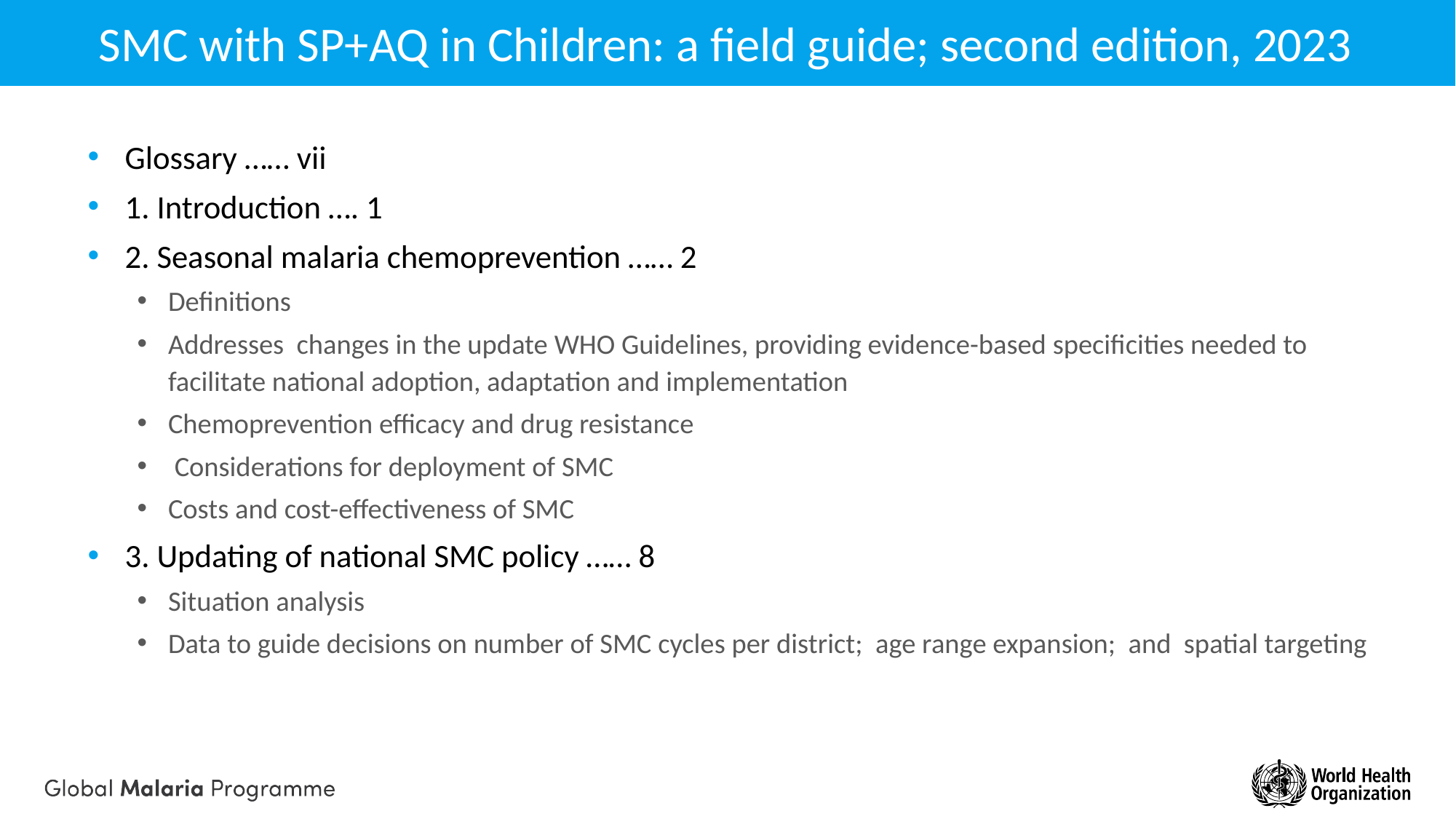

# SMC with SP+AQ in Children: a field guide; second edition, 2023
Glossary …… vii
1. Introduction …. 1
2. Seasonal malaria chemoprevention …… 2
Definitions
Addresses  changes in the update WHO Guidelines, providing evidence-based specificities needed to facilitate national adoption, adaptation and implementation
Chemoprevention efficacy and drug resistance
 Considerations for deployment of SMC
Costs and cost-effectiveness of SMC
3. Updating of national SMC policy …… 8
Situation analysis
Data to guide decisions on number of SMC cycles per district;  age range expansion;  and  spatial targeting